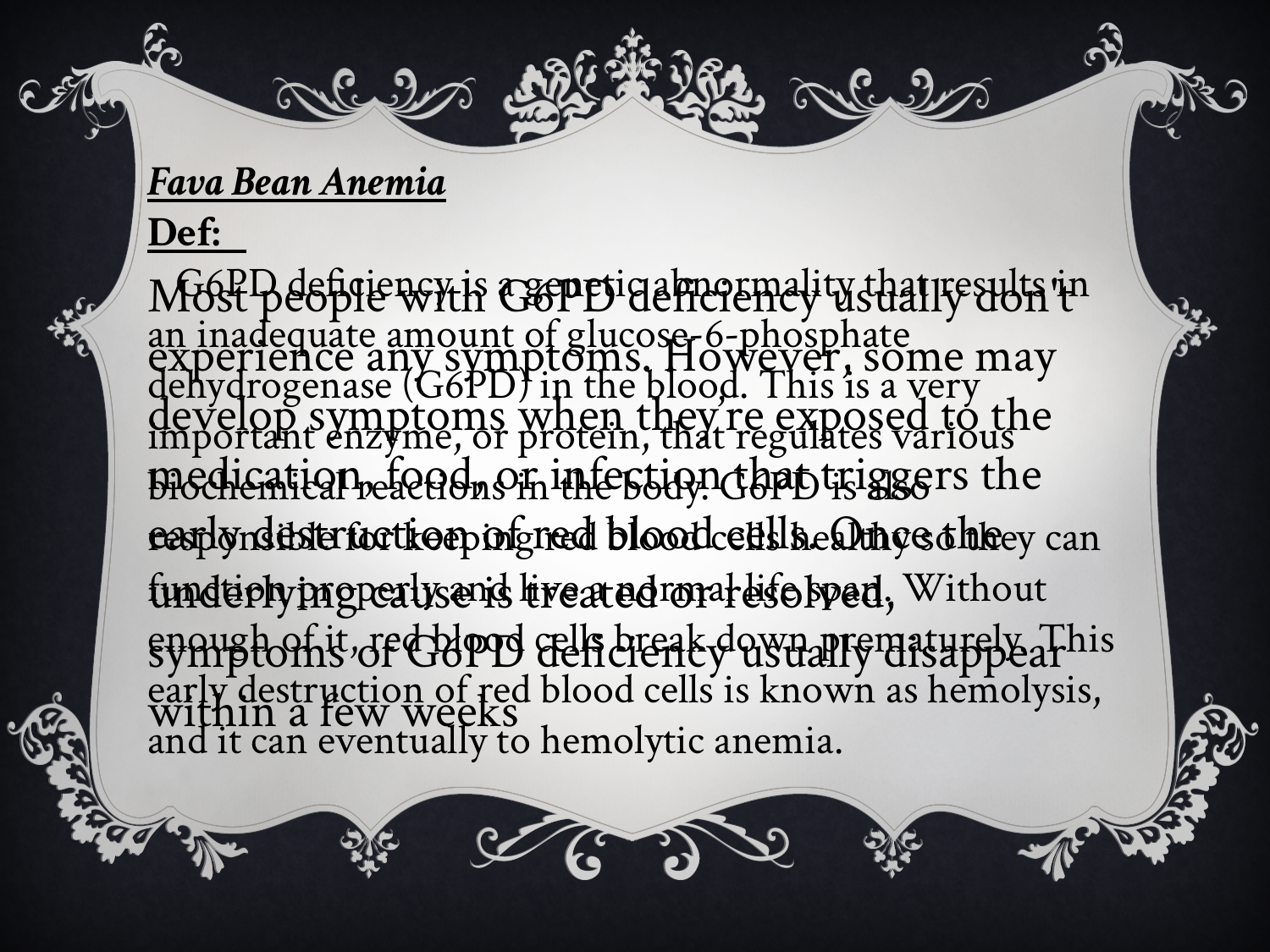

Fava Bean Anemia
Def:
   G6PD deficiency is a genetic abnormality that results in an inadequate amount of glucose-6-phosphate dehydrogenase (G6PD) in the blood. This is a very important enzyme, or protein, that regulates various biochemical reactions in the body. G6PD is also responsible for keeping red blood cells healthy so they can function properly and live a normal life span. Without enough of it, red blood cells break down prematurely. This early destruction of red blood cells is known as hemolysis, and it can eventually to hemolytic anemia.

Most people with G6PD deficiency usually don't experience any symptoms. However, some may develop symptoms when they’re exposed to the medication, food, or infection that triggers the early destruction of red blood cells. Once the underlying cause is treated or resolved, symptoms of G6PD deficiency usually disappear within a few weeks